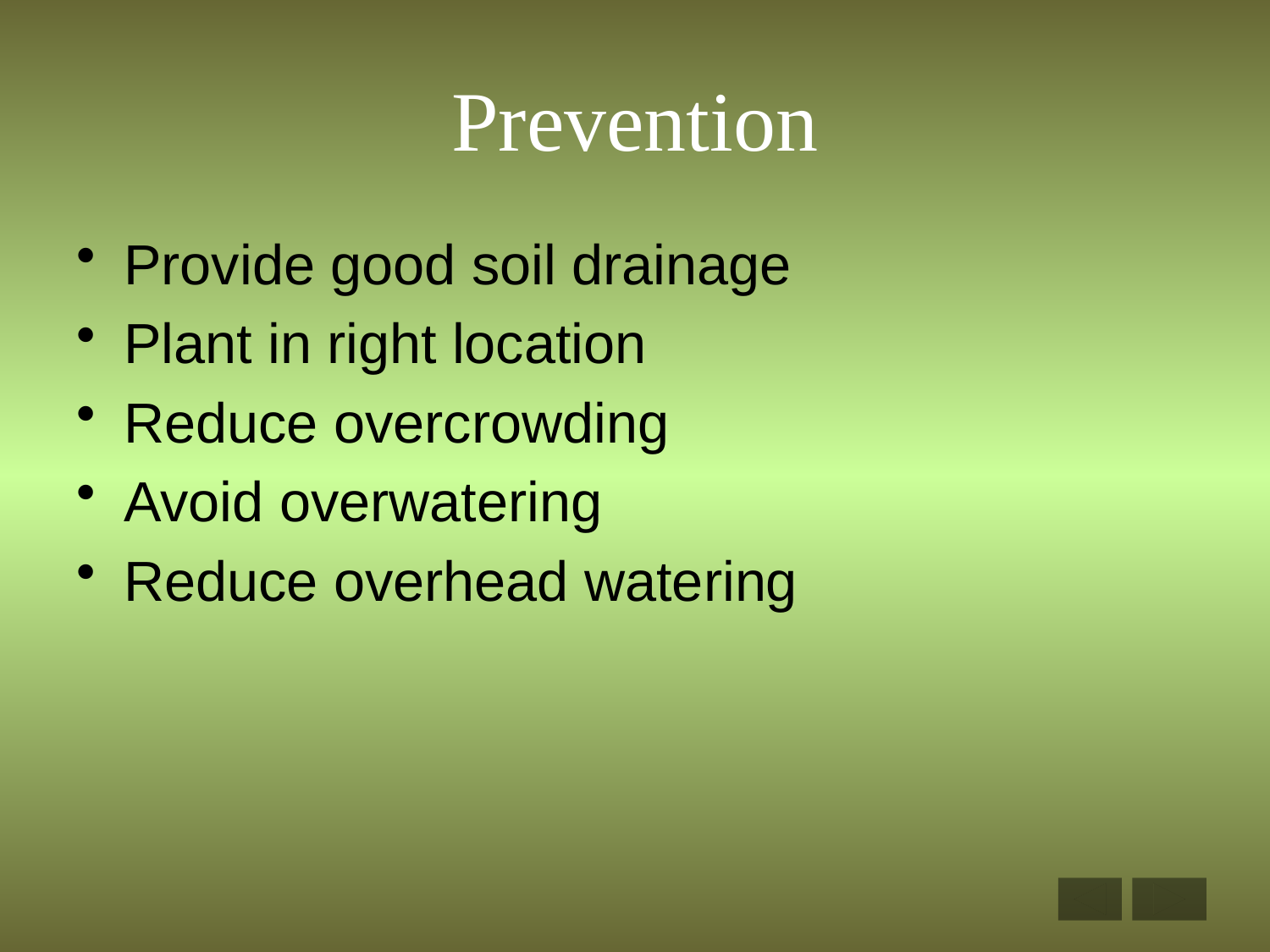

# Prevention
Provide good soil drainage
Plant in right location
Reduce overcrowding
Avoid overwatering
Reduce overhead watering